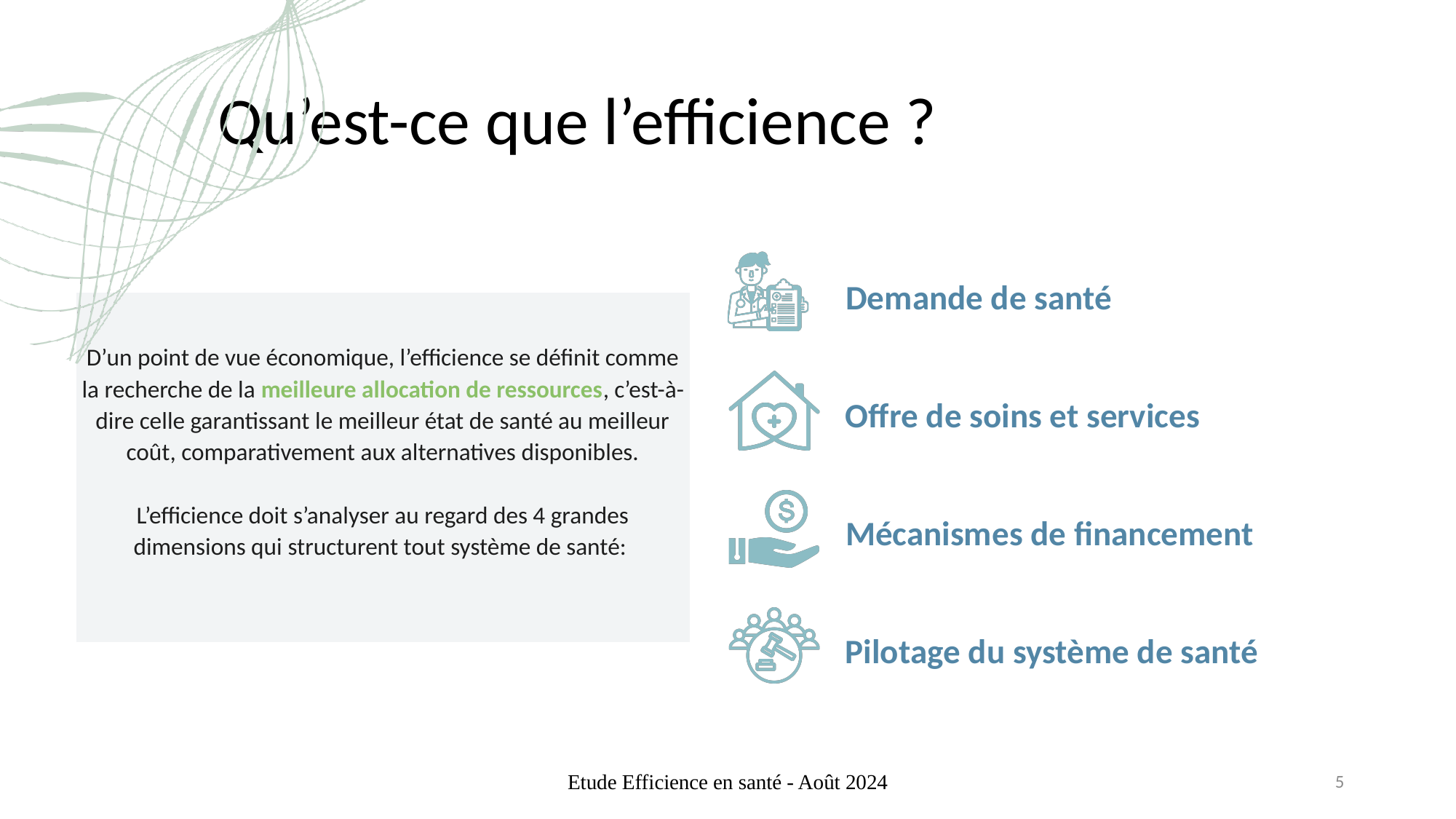

# Qu’est-ce que l’efficience ?

Demande de santé

Offre de soins et services

Mécanismes de financement

Pilotage du système de santé

D’un point de vue économique, l’efficience se définit comme la recherche de la meilleure allocation de ressources, c’est-à-dire celle garantissant le meilleur état de santé au meilleur coût, comparativement aux alternatives disponibles.

L’efficience doit s’analyser au regard des 4 grandes dimensions qui structurent tout système de santé:

Etude Efficience en santé - Août 2024
5